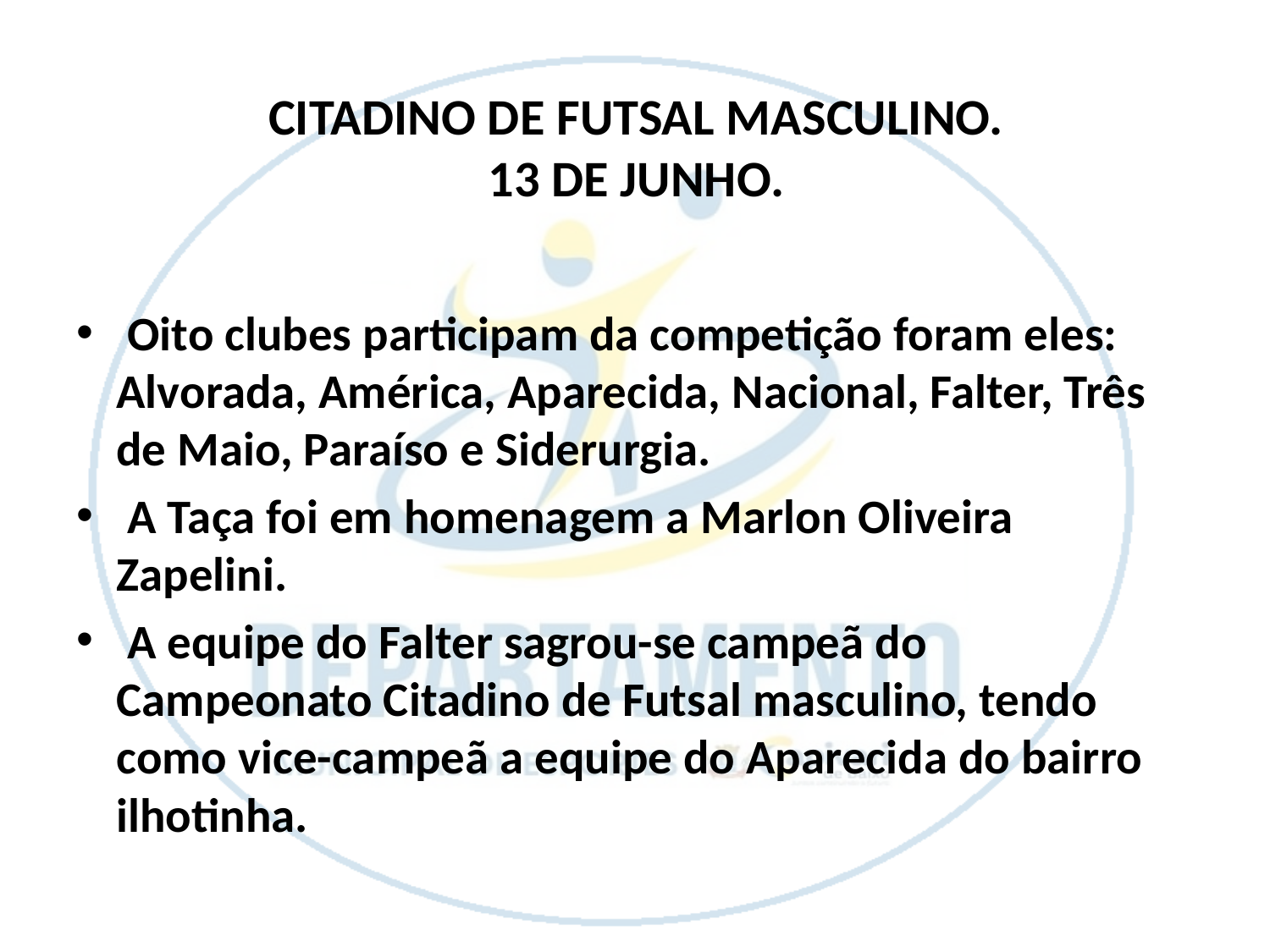

# CITADINO DE FUTSAL MASCULINO. 13 DE JUNHO.
 Oito clubes participam da competição foram eles: Alvorada, América, Aparecida, Nacional, Falter, Três de Maio, Paraíso e Siderurgia.
 A Taça foi em homenagem a Marlon Oliveira Zapelini.
 A equipe do Falter sagrou-se campeã do Campeonato Citadino de Futsal masculino, tendo como vice-campeã a equipe do Aparecida do bairro ilhotinha.